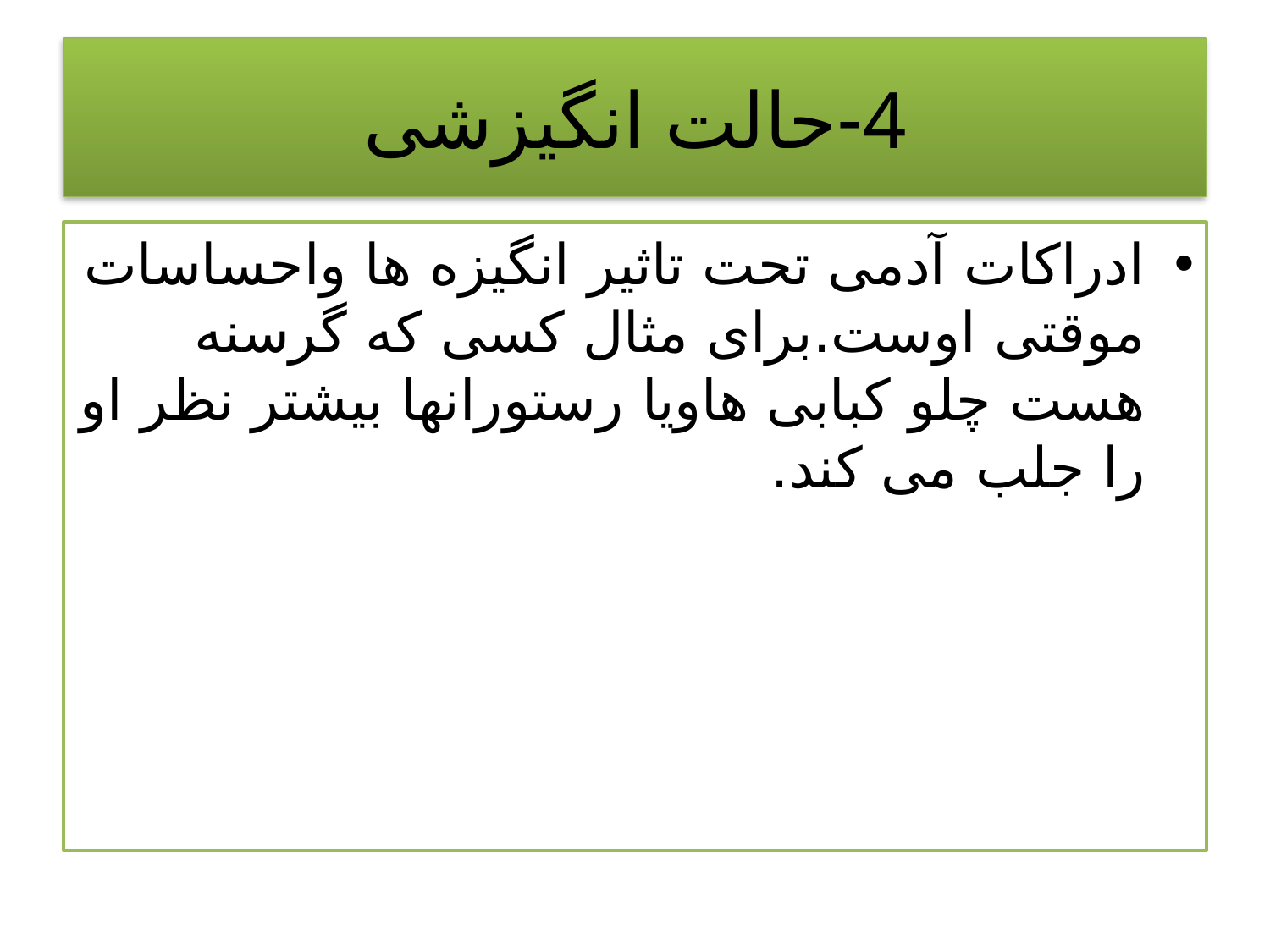

# 4-حالت انگیزشی
ادراکات آدمی تحت تاثیر انگیزه ها واحساسات موقتی اوست.برای مثال کسی که گرسنه هست چلو کبابی هاویا رستورانها بیشتر نظر او را جلب می کند.